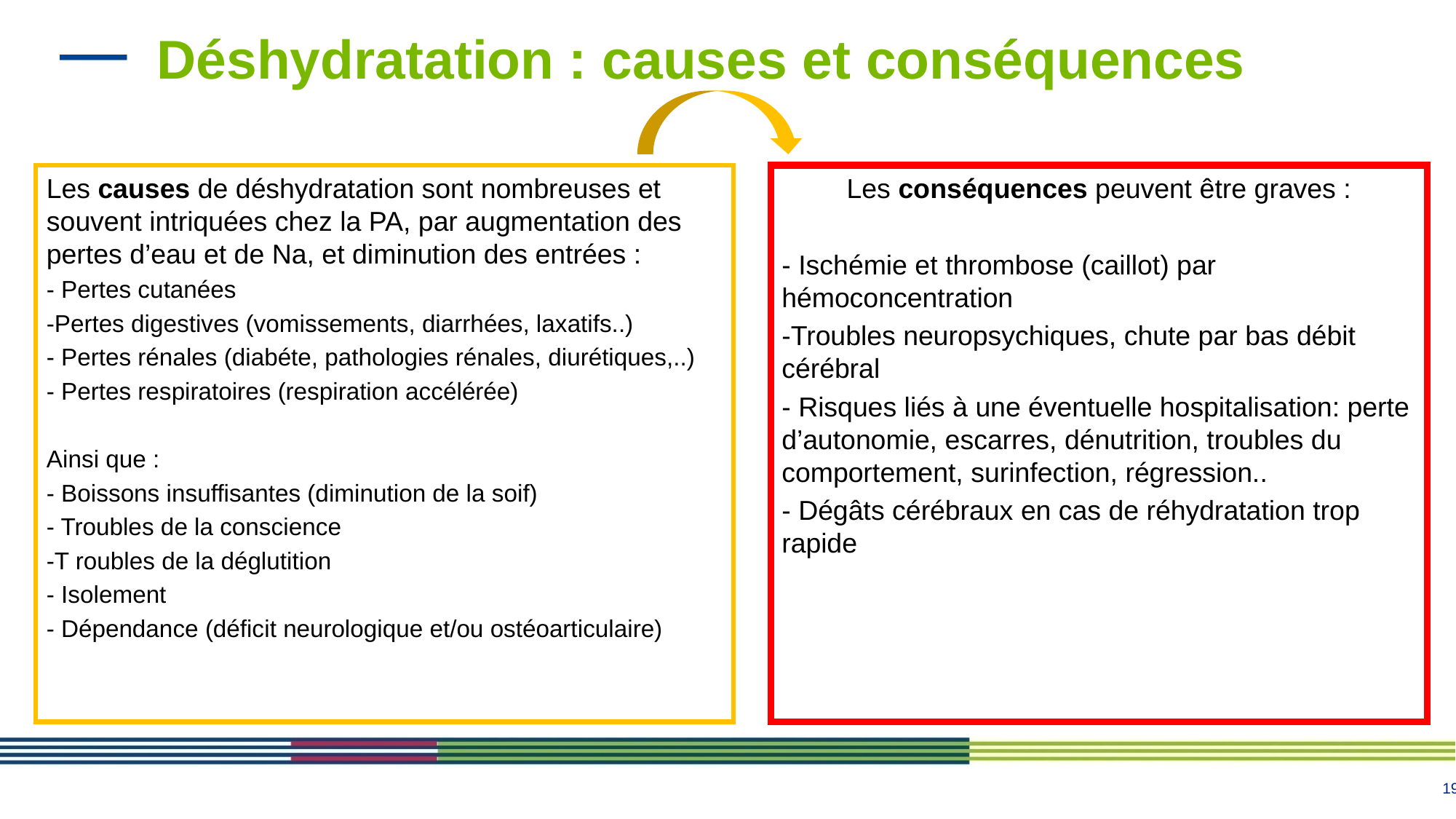

# Déshydratation : causes et conséquences

Les causes de déshydratation sont nombreuses et souvent intriquées chez la PA, par augmentation des pertes d’eau et de Na, et diminution des entrées :
- Pertes cutanées
-Pertes digestives (vomissements, diarrhées, laxatifs..)
- Pertes rénales (diabéte, pathologies rénales, diurétiques,..)
- Pertes respiratoires (respiration accélérée)

Ainsi que :
- Boissons insuffisantes (diminution de la soif)
- Troubles de la conscience
-T roubles de la déglutition
- Isolement
- Dépendance (déficit neurologique et/ou ostéoarticulaire)
Les conséquences peuvent être graves :

- Ischémie et thrombose (caillot) par hémoconcentration
-Troubles neuropsychiques, chute par bas débit cérébral
- Risques liés à une éventuelle hospitalisation: perte d’autonomie, escarres, dénutrition, troubles du comportement, surinfection, régression..
- Dégâts cérébraux en cas de réhydratation trop rapide